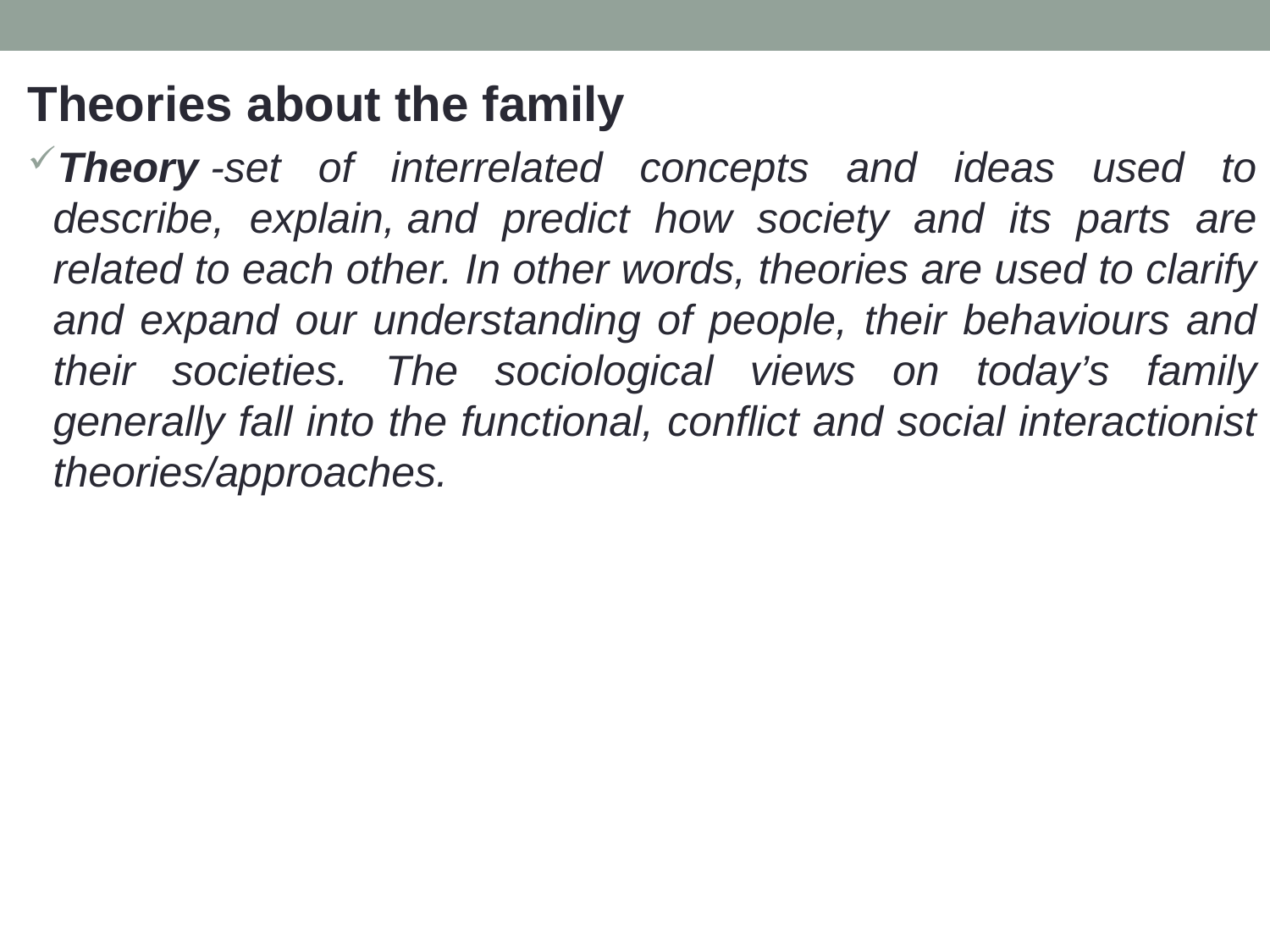

Theories about the family
Theory -set of interrelated concepts and ideas used to describe, explain, and predict how society and its parts are related to each other. In other words, theories are used to clarify and expand our understanding of people, their behaviours and their societies. The sociological views on today’s family generally fall into the functional, conflict and social interactionist theories/approaches.